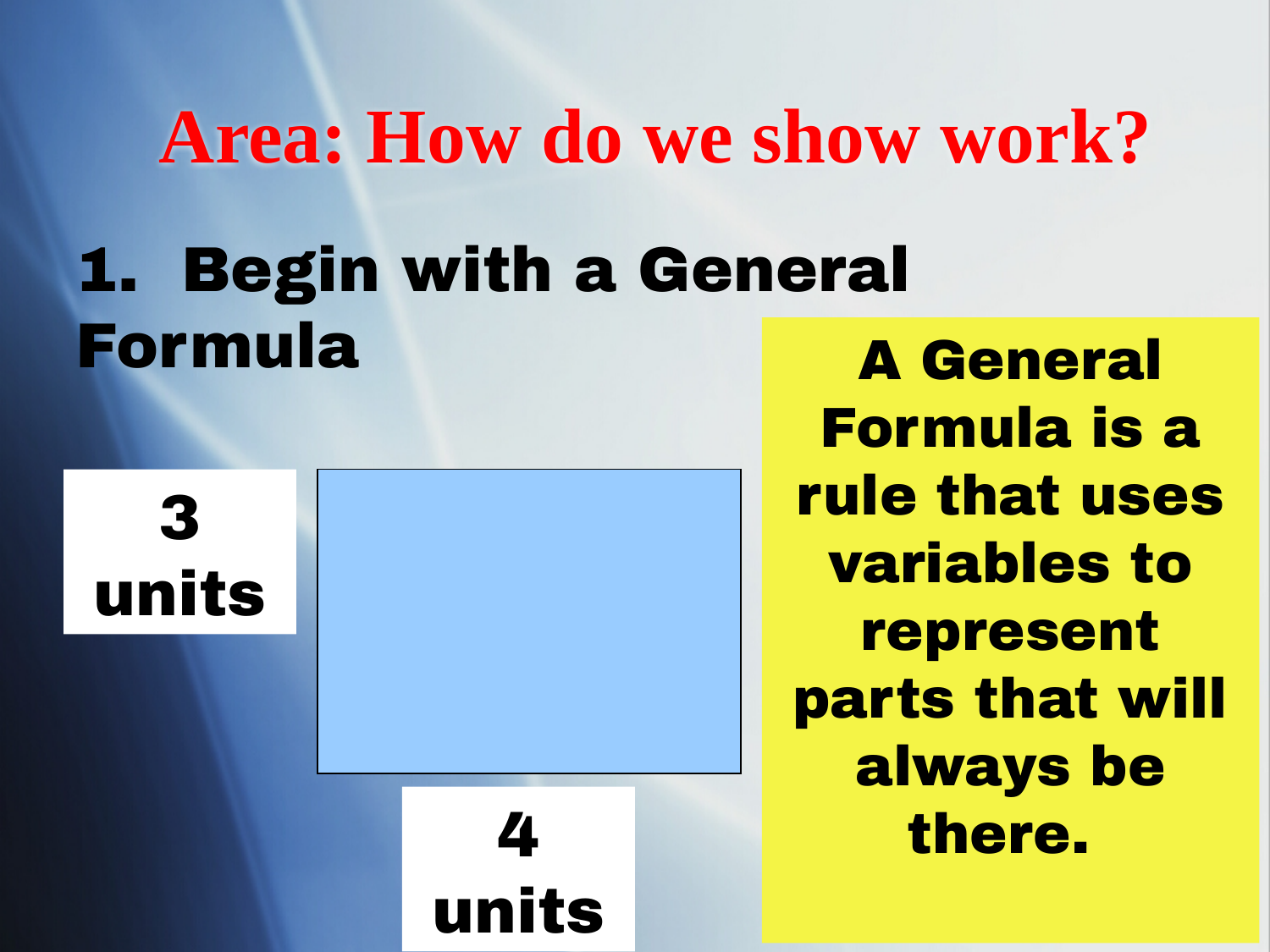

# Area: How do we show work?
1.  Begin with a General Formula
A General Formula is a rule that uses variables to represent parts that will always be there.

3 units

4 units